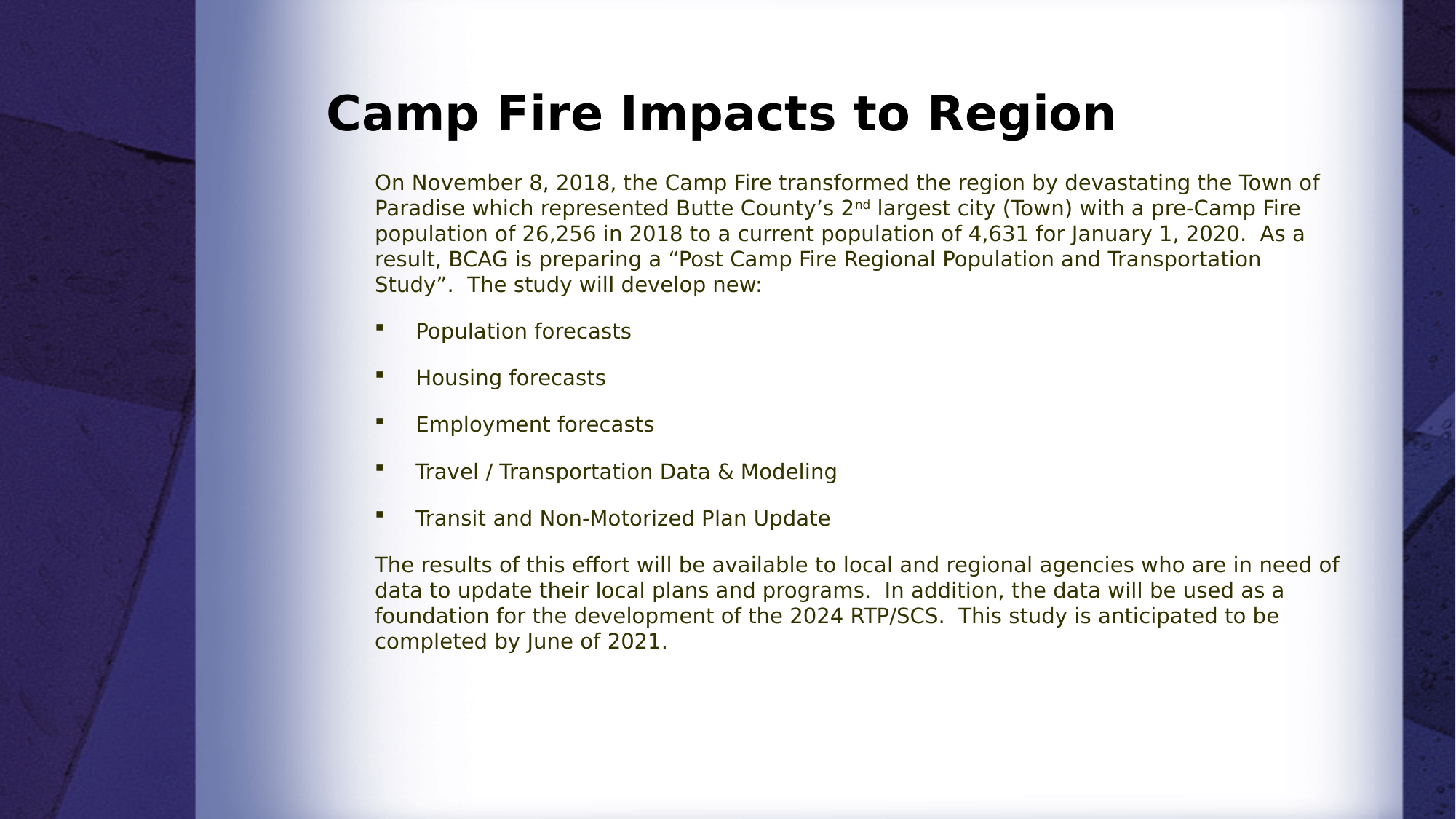

# Camp Fire Impacts to Region
On November 8, 2018, the Camp Fire transformed the region by devastating the Town of Paradise which represented Butte County’s 2nd largest city (Town) with a pre-Camp Fire population of 26,256 in 2018 to a current population of 4,631 for January 1, 2020.  As a result, BCAG is preparing a “Post Camp Fire Regional Population and Transportation Study”.  The study will develop new:
Population forecasts
Housing forecasts
Employment forecasts
Travel / Transportation Data & Modeling
Transit and Non-Motorized Plan Update
The results of this effort will be available to local and regional agencies who are in need of data to update their local plans and programs.  In addition, the data will be used as a foundation for the development of the 2024 RTP/SCS.  This study is anticipated to be completed by June of 2021.